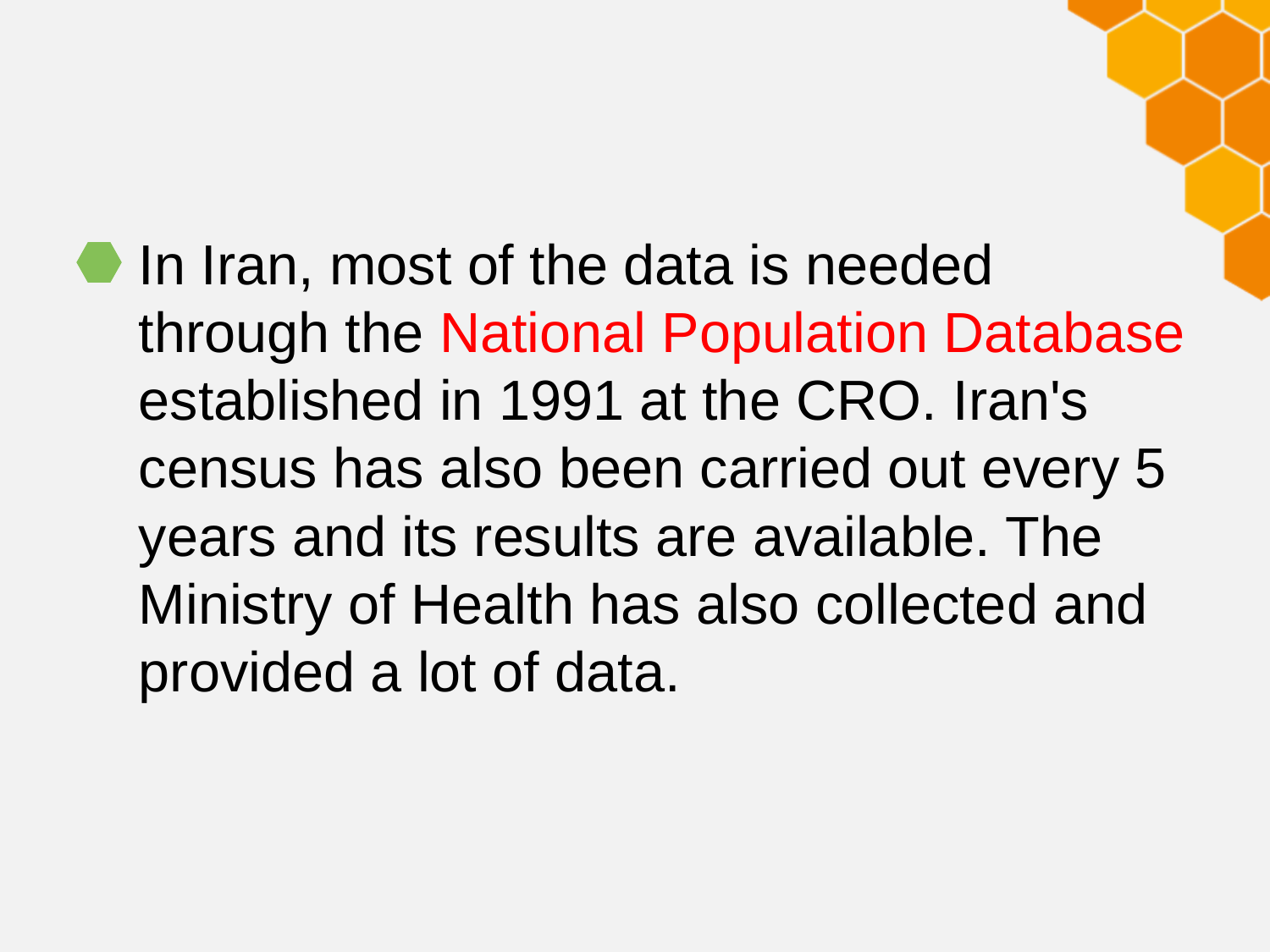

#
In Iran, most of the data is needed through the National Population Database established in 1991 at the CRO. Iran's census has also been carried out every 5 years and its results are available. The Ministry of Health has also collected and provided a lot of data.